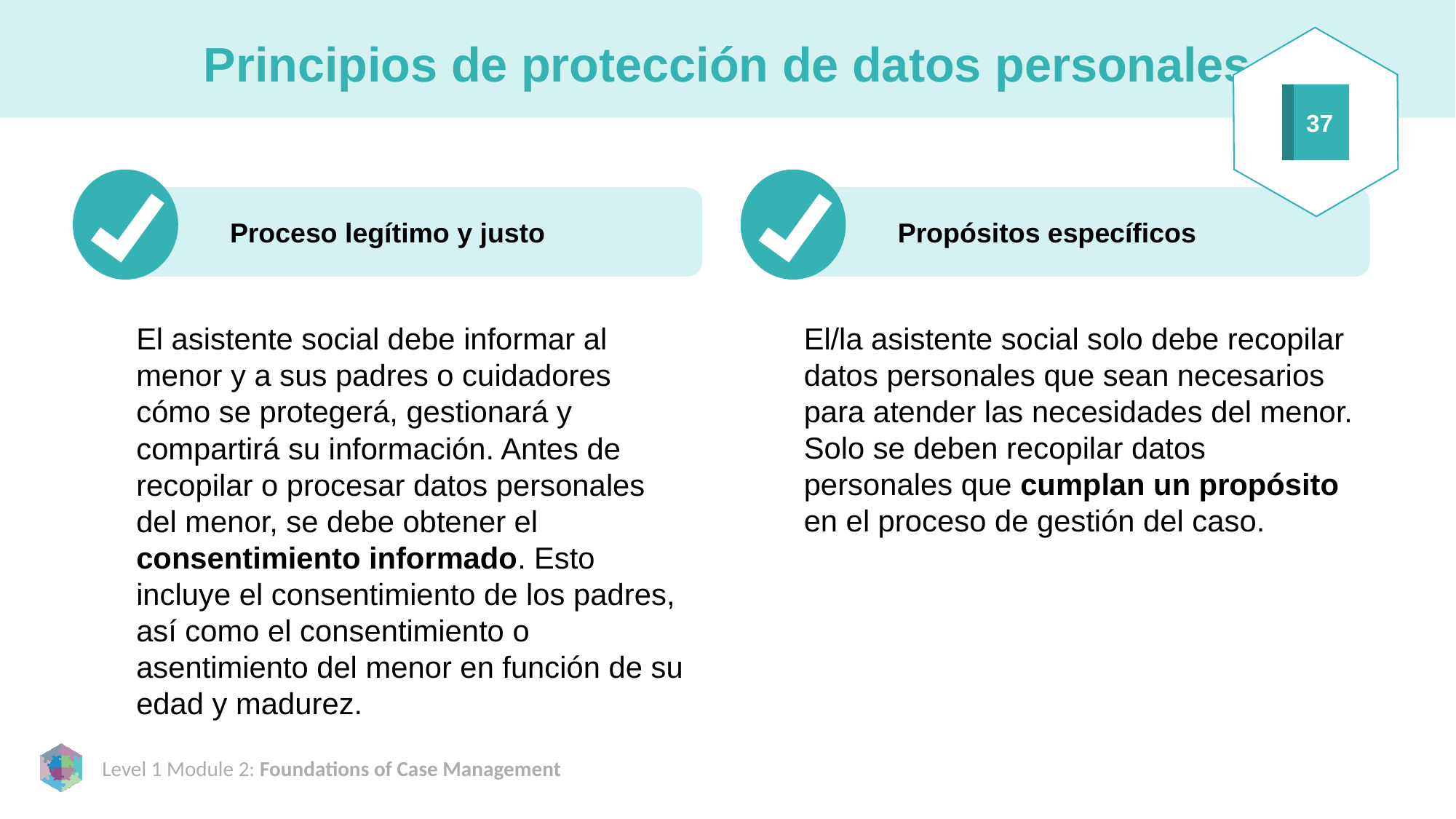

# Principios de protección de datos personales

37

Proceso legítimo y justo
Propósitos específicos
El asistente social debe informar al menor y a sus padres o cuidadores cómo se protegerá, gestionará y compartirá su información. Antes de recopilar o procesar datos personales del menor, se debe obtener el consentimiento informado. Esto incluye el consentimiento de los padres, así como el consentimiento o asentimiento del menor en función de su edad y madurez.
El/la asistente social solo debe recopilar datos personales que sean necesarios para atender las necesidades del menor. Solo se deben recopilar datos personales que cumplan un propósito en el proceso de gestión del caso.